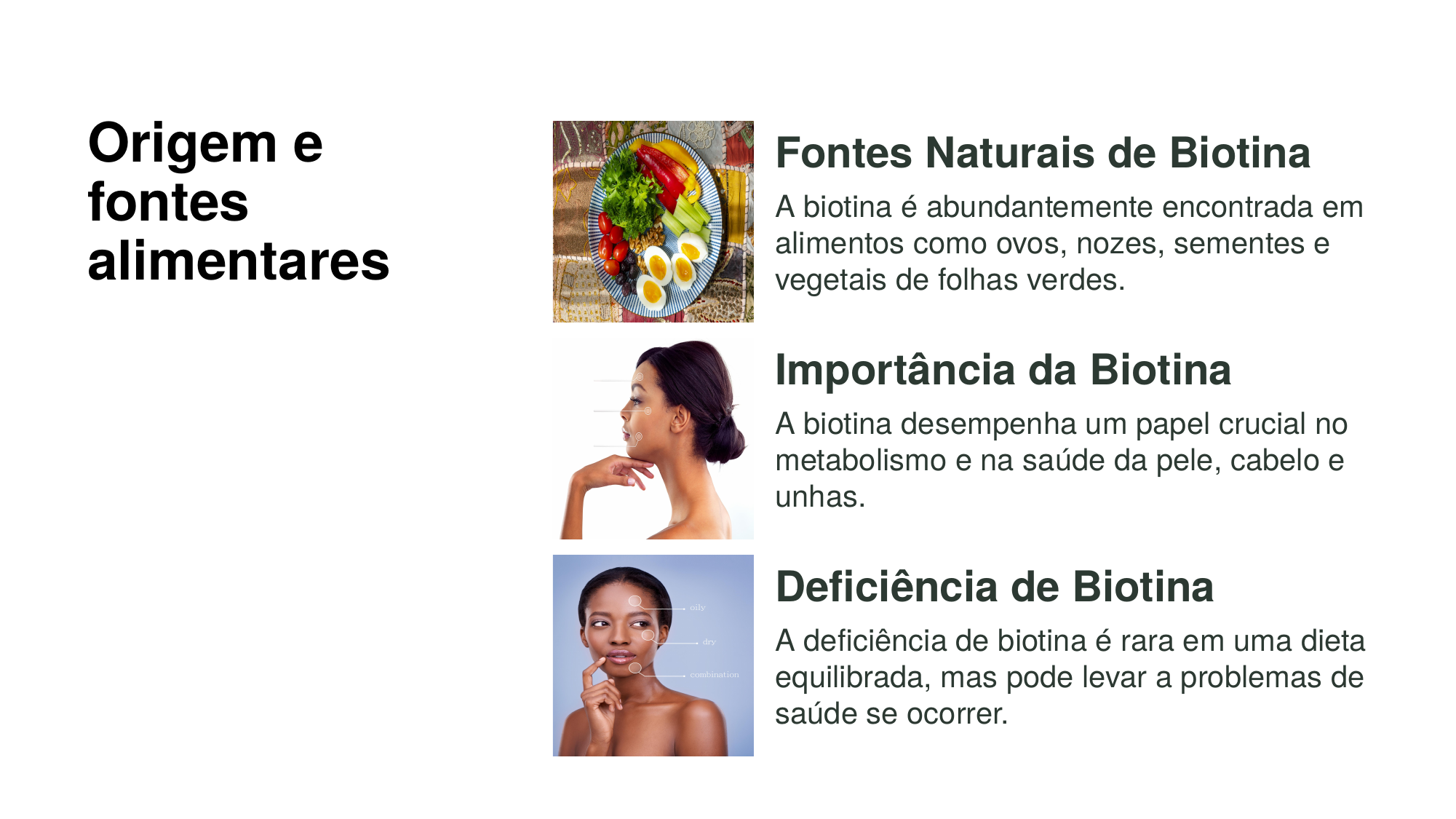

# Origem e fontes alimentares
Fontes Naturais de Biotina
A biotina é abundantemente encontrada em alimentos como ovos, nozes, sementes e vegetais de folhas verdes.
Importância da Biotina
A biotina desempenha um papel crucial no metabolismo e na saúde da pele, cabelo e unhas.
Deficiência de Biotina
A deficiência de biotina é rara em uma dieta equilibrada, mas pode levar a problemas de saúde se ocorrer.